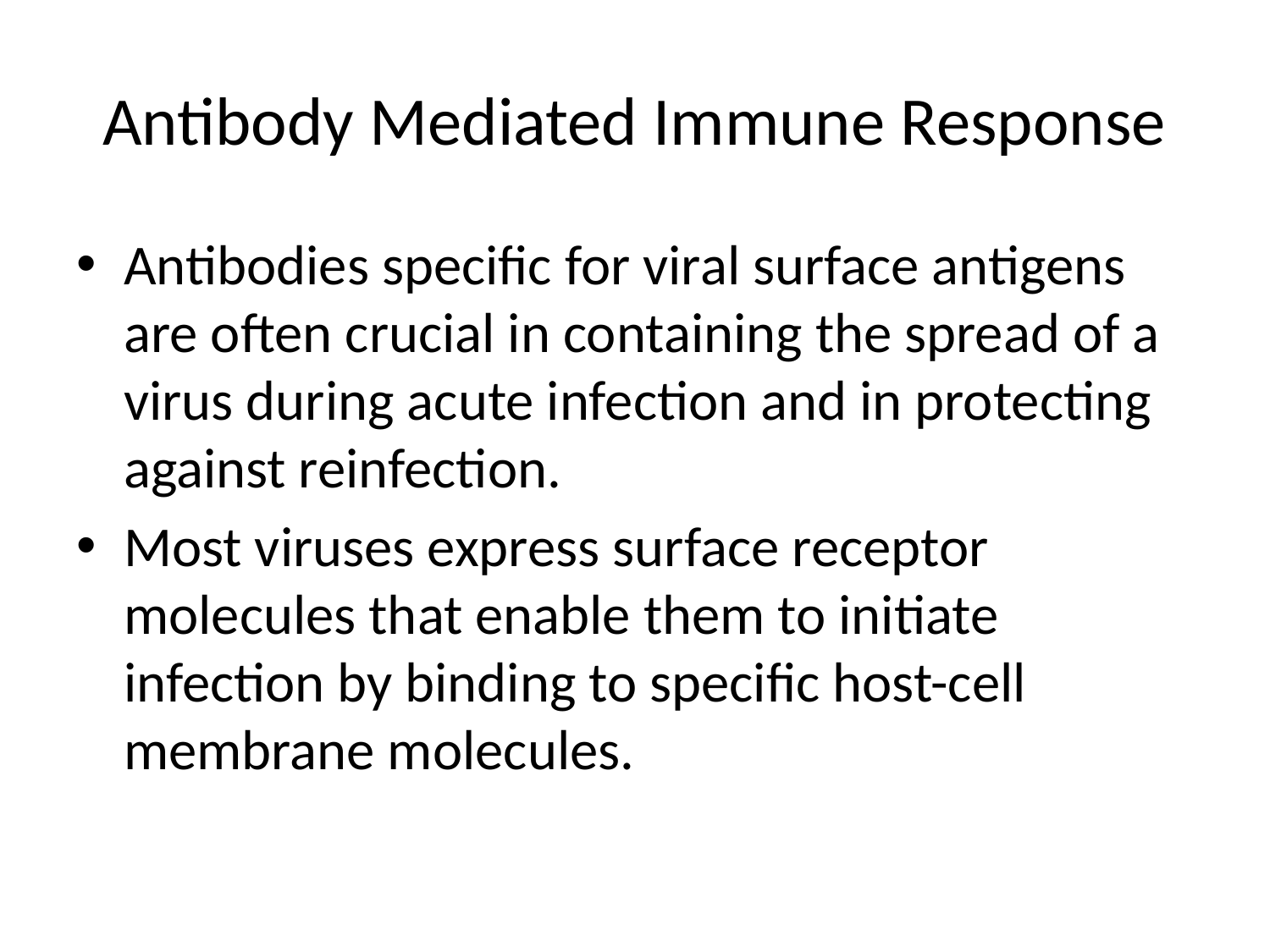

# Antibody Mediated Immune Response
Antibodies specific for viral surface antigens are often crucial in containing the spread of a virus during acute infection and in protecting against reinfection.
Most viruses express surface receptor molecules that enable them to initiate infection by binding to specific host-cell membrane molecules.